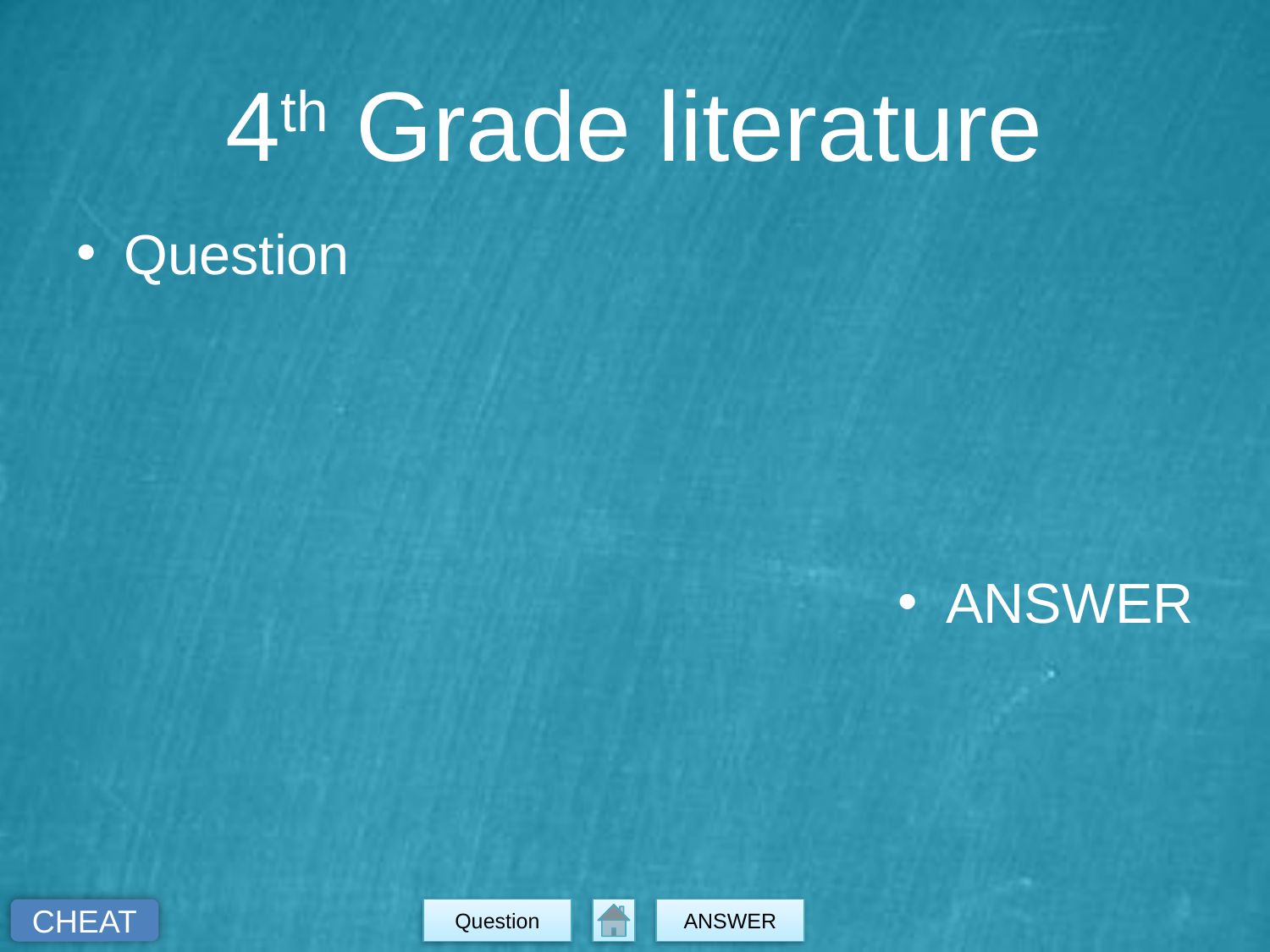

4th Grade literature
Question
ANSWER
CHEAT
Question

ANSWER